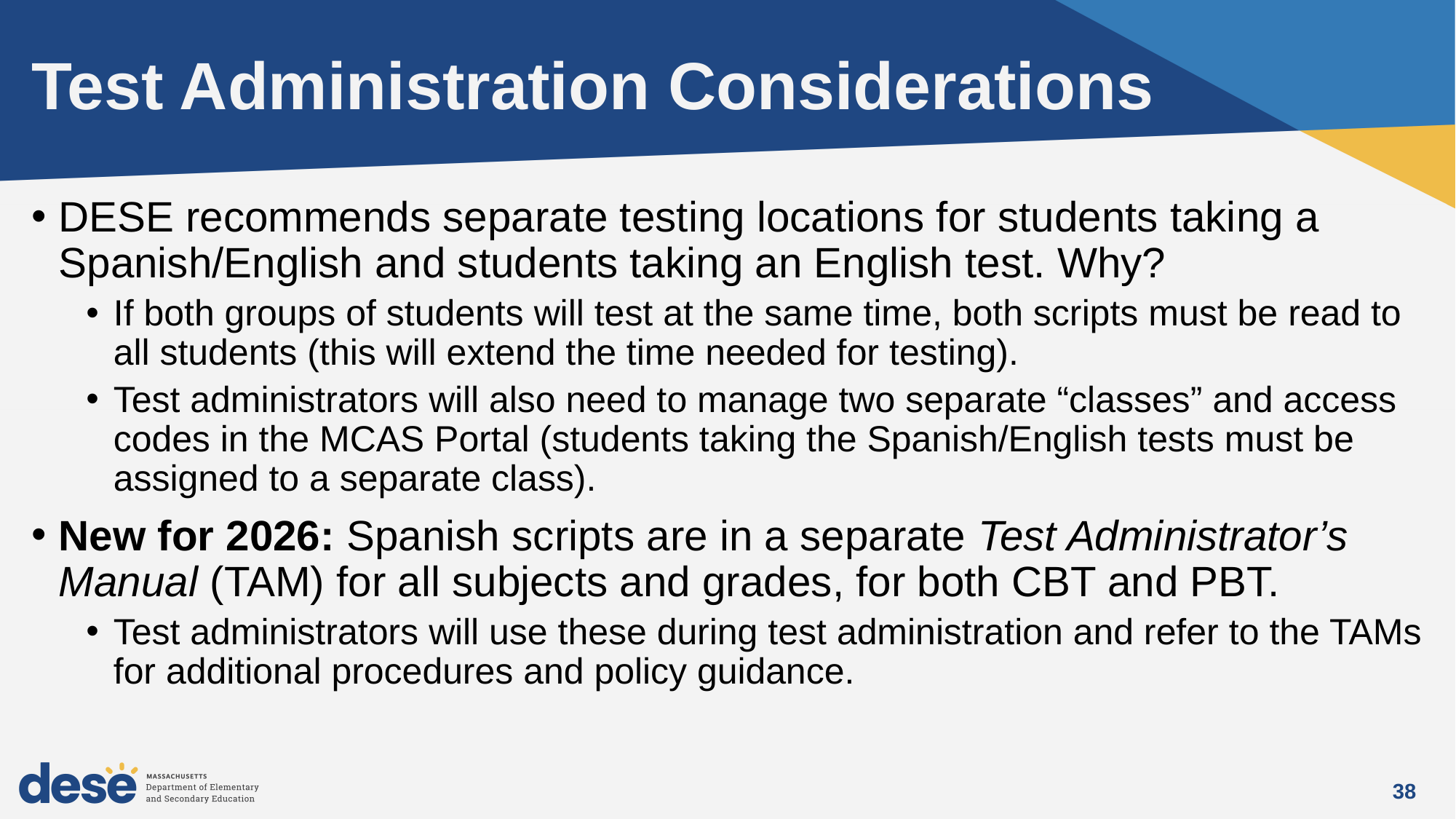

# Test Administration Considerations
DESE recommends separate testing locations for students taking a Spanish/English and students taking an English test. Why?
If both groups of students will test at the same time, both scripts must be read to all students (this will extend the time needed for testing).
Test administrators will also need to manage two separate “classes” and access codes in the MCAS Portal (students taking the Spanish/English tests must be assigned to a separate class).
New for 2026: Spanish scripts are in a separate Test Administrator’s Manual (TAM) for all subjects and grades, for both CBT and PBT.
Test administrators will use these during test administration and refer to the TAMs for additional procedures and policy guidance.

38